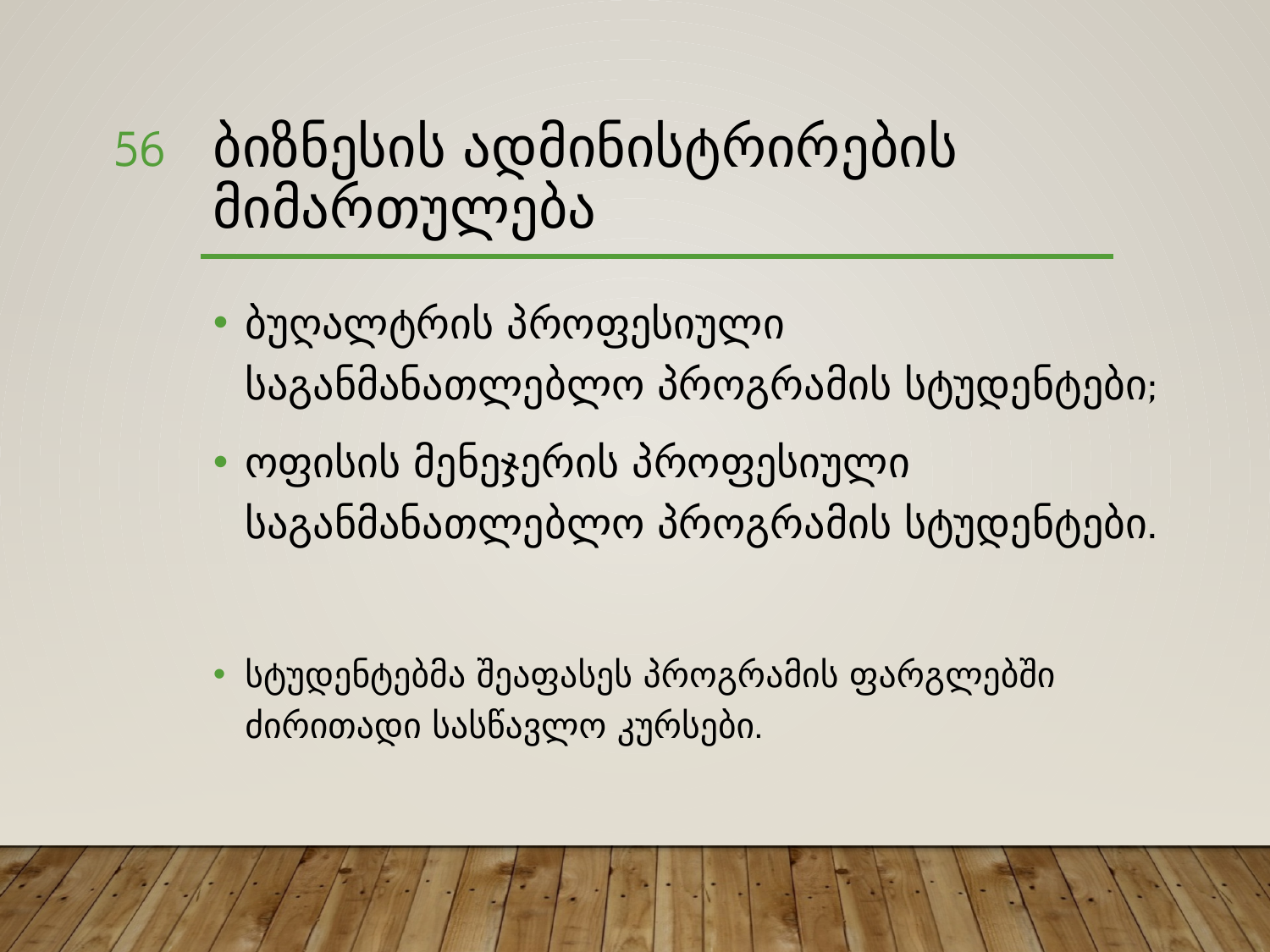

56
# ბიზნესის ადმინისტრირების მიმართულება
ბუღალტრის პროფესიული საგანმანათლებლო პროგრამის სტუდენტები;
ოფისის მენეჯერის პროფესიული საგანმანათლებლო პროგრამის სტუდენტები.

სტუდენტებმა შეაფასეს პროგრამის ფარგლებში ძირითადი სასწავლო კურსები.